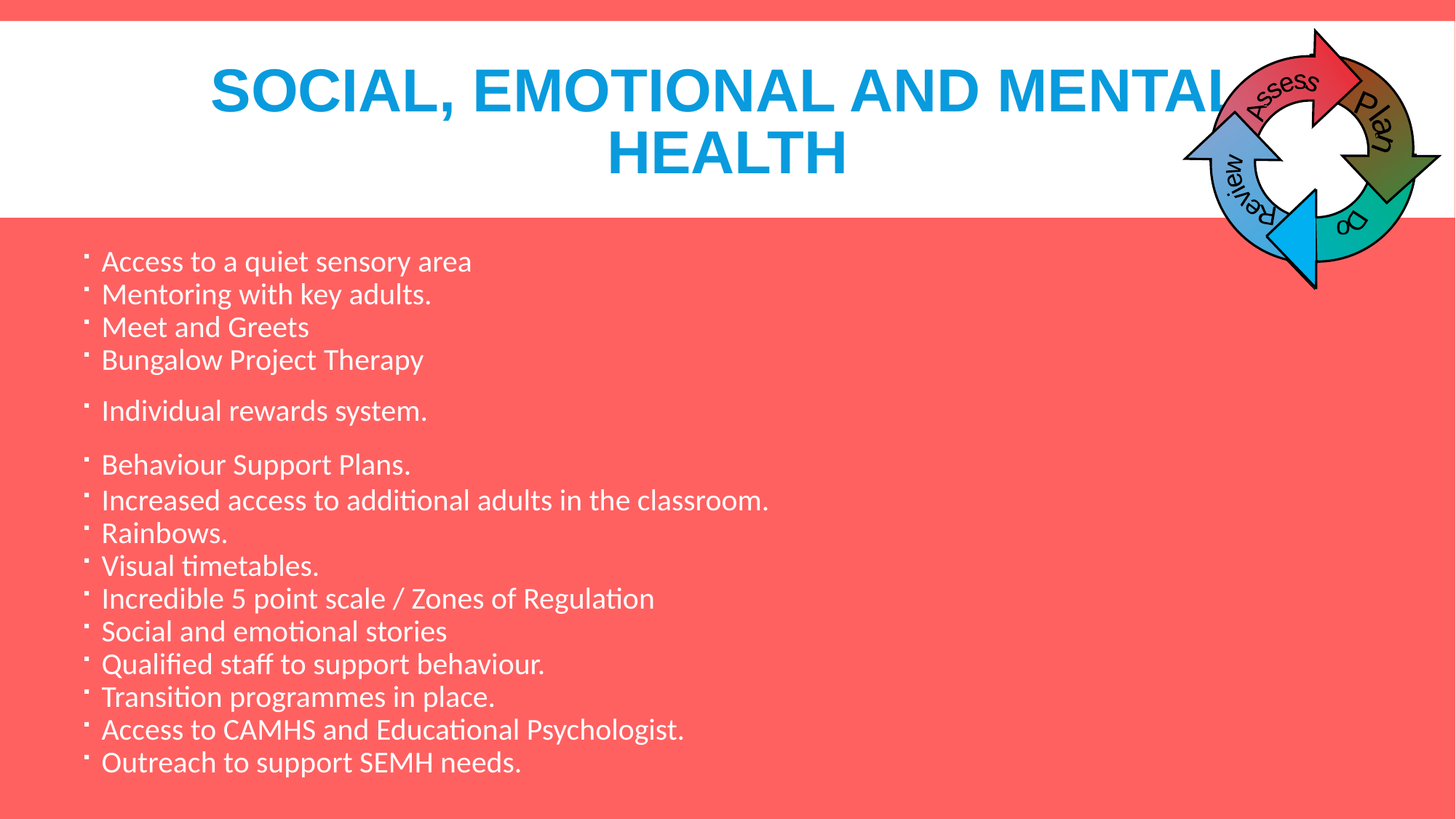

# Social, emotional and mental health

Assess
Plan
Review
Do

Access to a quiet sensory area
Mentoring with key adults.
Meet and Greets
Bungalow Project Therapy
Individual rewards system.
Behaviour Support Plans.
Increased access to additional adults in the classroom.
Rainbows.
Visual timetables.
Incredible 5 point scale / Zones of Regulation
Social and emotional stories
Qualified staff to support behaviour.
Transition programmes in place.
Access to CAMHS and Educational Psychologist.
Outreach to support SEMH needs.